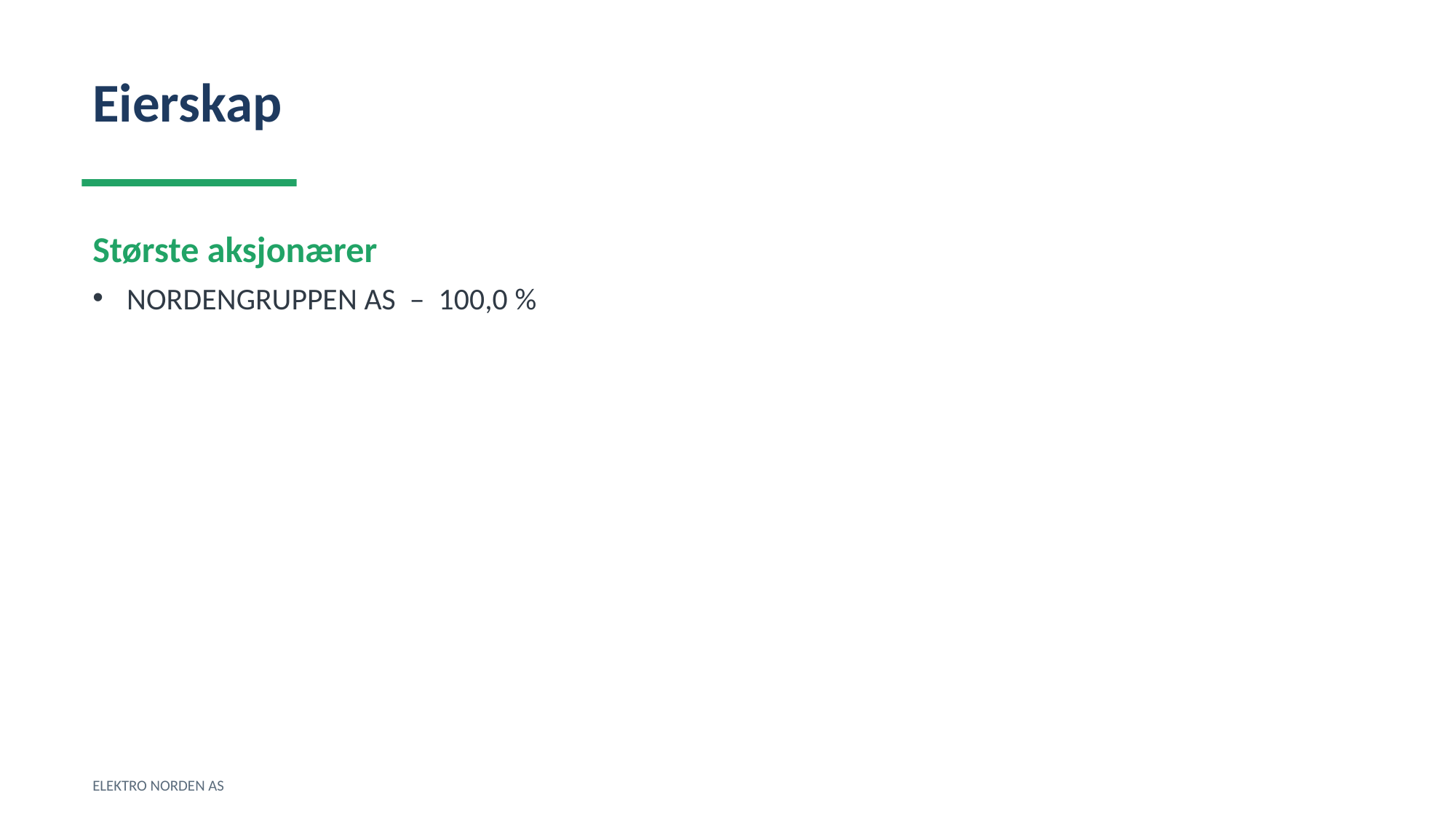

Eierskap

Største aksjonærer
NORDENGRUPPEN AS  –  100,0 %
ELEKTRO NORDEN AS